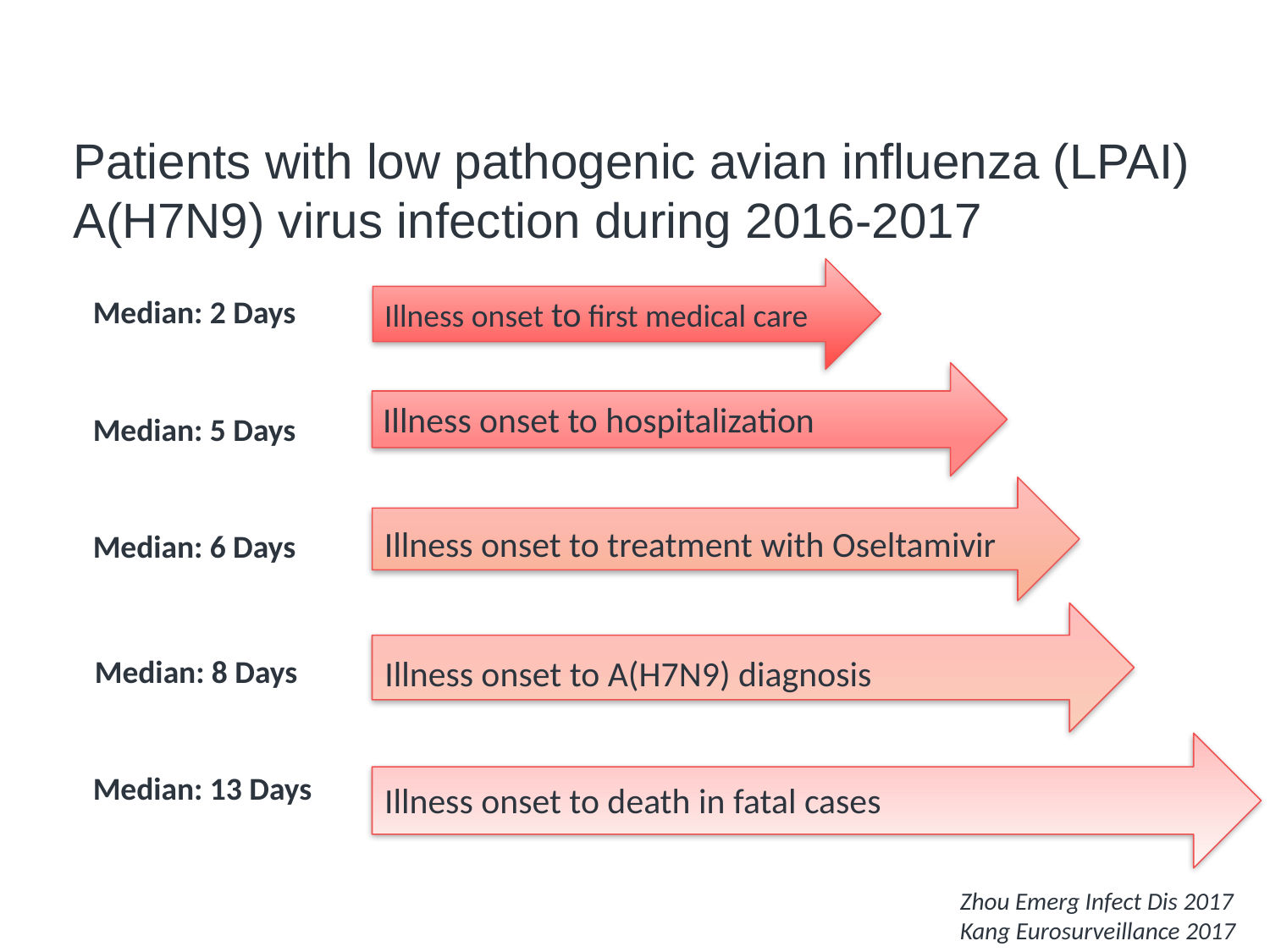

# Characteristics of Hospitalized A(H7N9) Patients: LPAI A(H7N9)
Patients with low pathogenic avian influenza (LPAI) A(H7N9) virus infection during 2016-2017

Median: 2 Days
Illness onset to first medical care

Illness onset to hospitalization
Median: 5 Days

Illness onset to treatment with Oseltamivir
Median: 6 Days

Median: 8 Days
Illness onset to A(H7N9) diagnosis

Median: 13 Days
Illness onset to death in fatal cases
Zhou Emerg Infect Dis 2017
Kang Eurosurveillance 2017